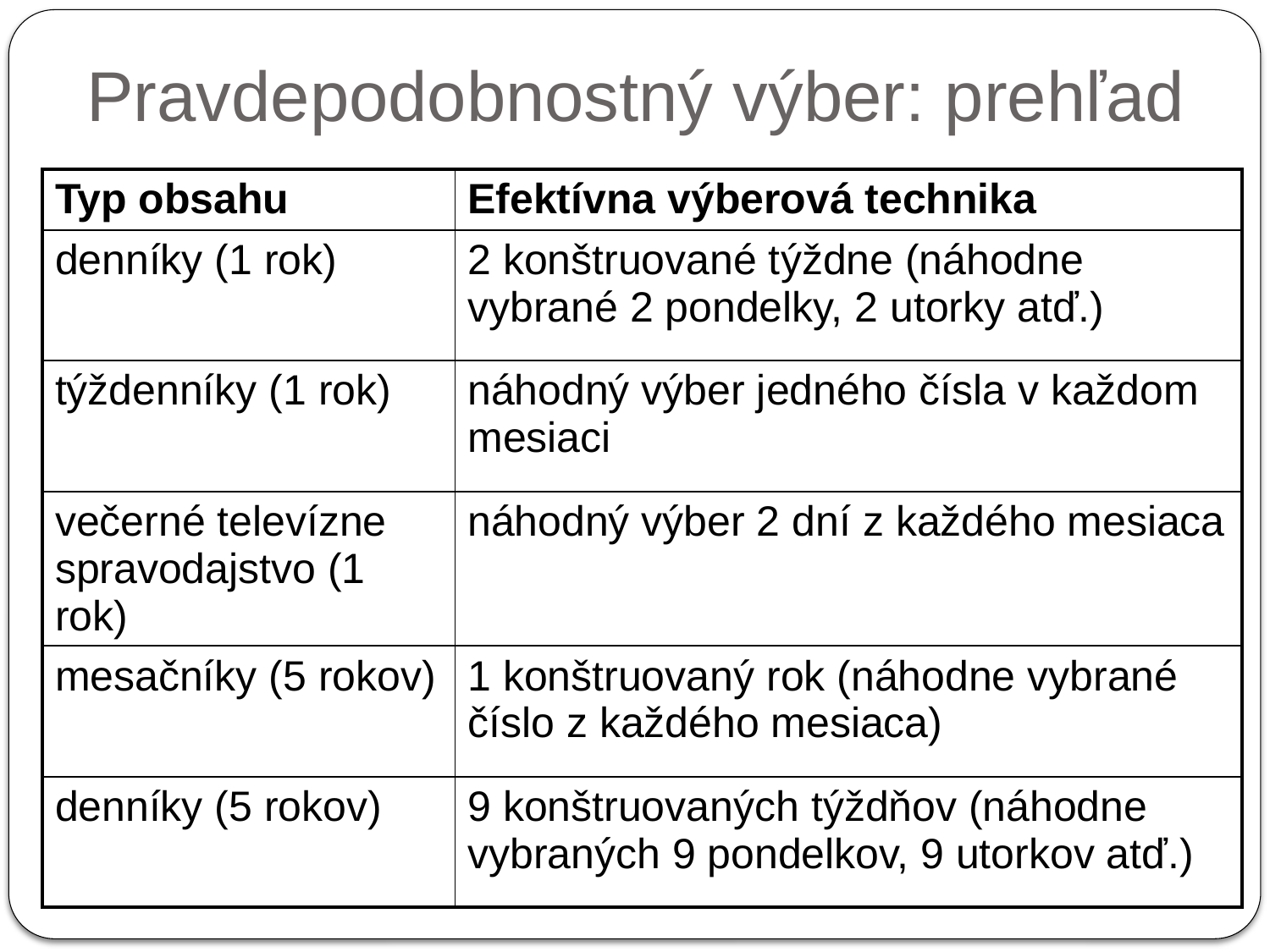

# Pravdepodobnostný výber: prehľad
| Typ obsahu | Efektívna výberová technika |
| --- | --- |
| denníky (1 rok) | 2 konštruované týždne (náhodne vybrané 2 pondelky, 2 utorky atď.) |
| týždenníky (1 rok) | náhodný výber jedného čísla v každom mesiaci |
| večerné televízne spravodajstvo (1 rok) | náhodný výber 2 dní z každého mesiaca |
| mesačníky (5 rokov) | 1 konštruovaný rok (náhodne vybrané číslo z každého mesiaca) |
| denníky (5 rokov) | 9 konštruovaných týždňov (náhodne vybraných 9 pondelkov, 9 utorkov atď.) |